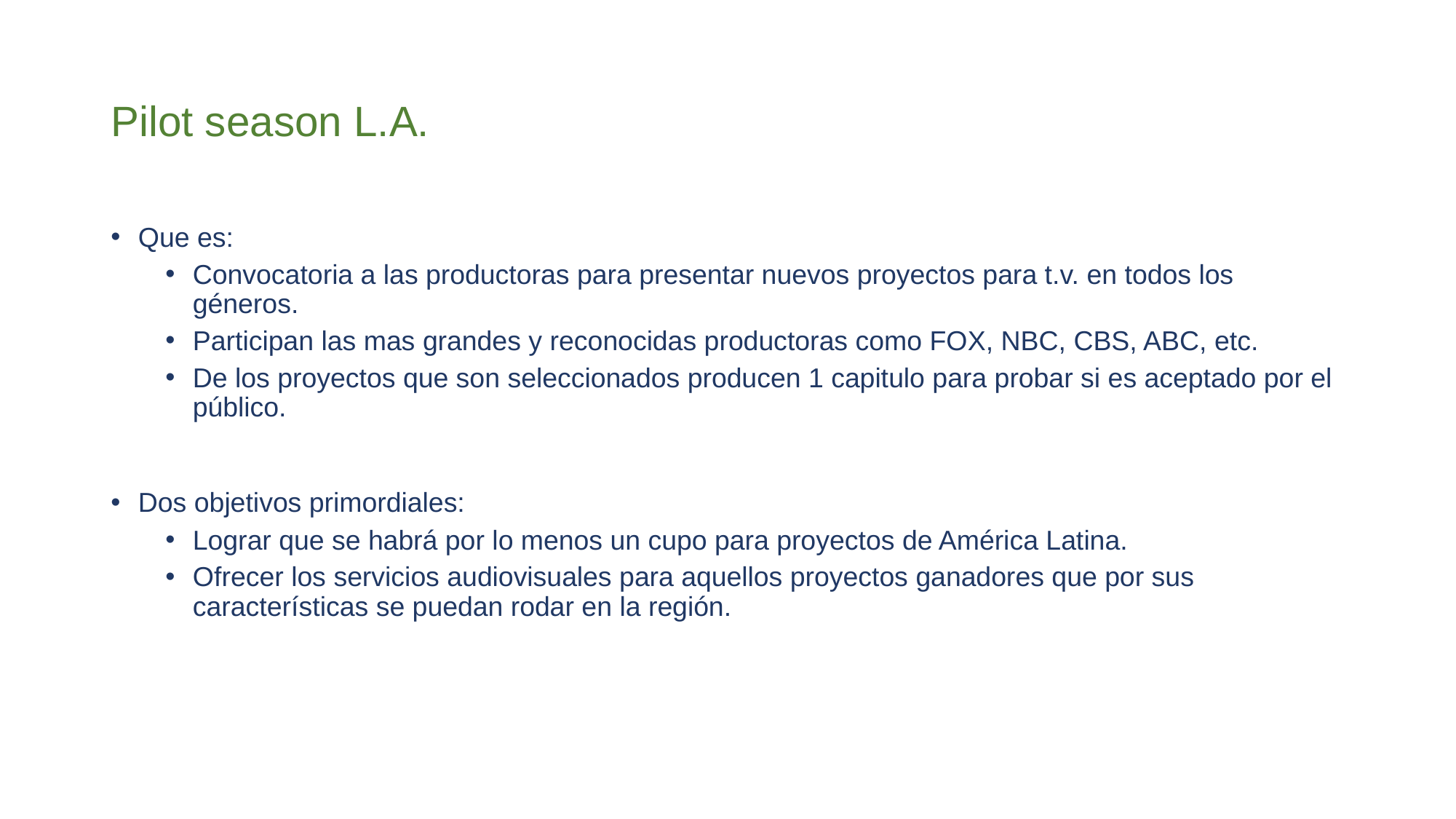

# Pilot season L.A.
Que es:
Convocatoria a las productoras para presentar nuevos proyectos para t.v. en todos los géneros.
Participan las mas grandes y reconocidas productoras como FOX, NBC, CBS, ABC, etc.
De los proyectos que son seleccionados producen 1 capitulo para probar si es aceptado por el público.

Dos objetivos primordiales:
Lograr que se habrá por lo menos un cupo para proyectos de América Latina.
Ofrecer los servicios audiovisuales para aquellos proyectos ganadores que por sus características se puedan rodar en la región.